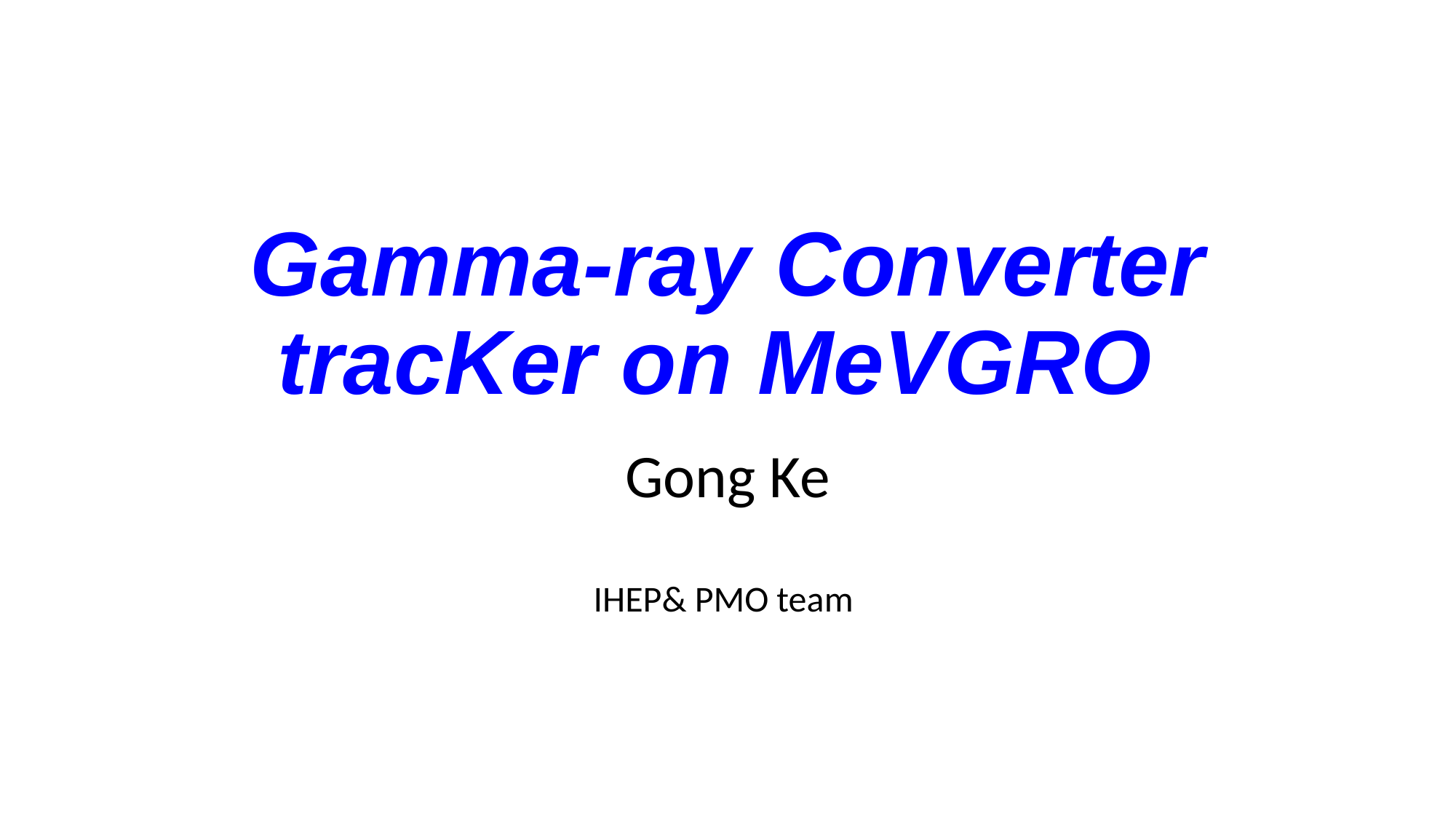

# Gamma-ray Converter tracKer on MeVGRO
Gong Ke

IHEP& PMO team